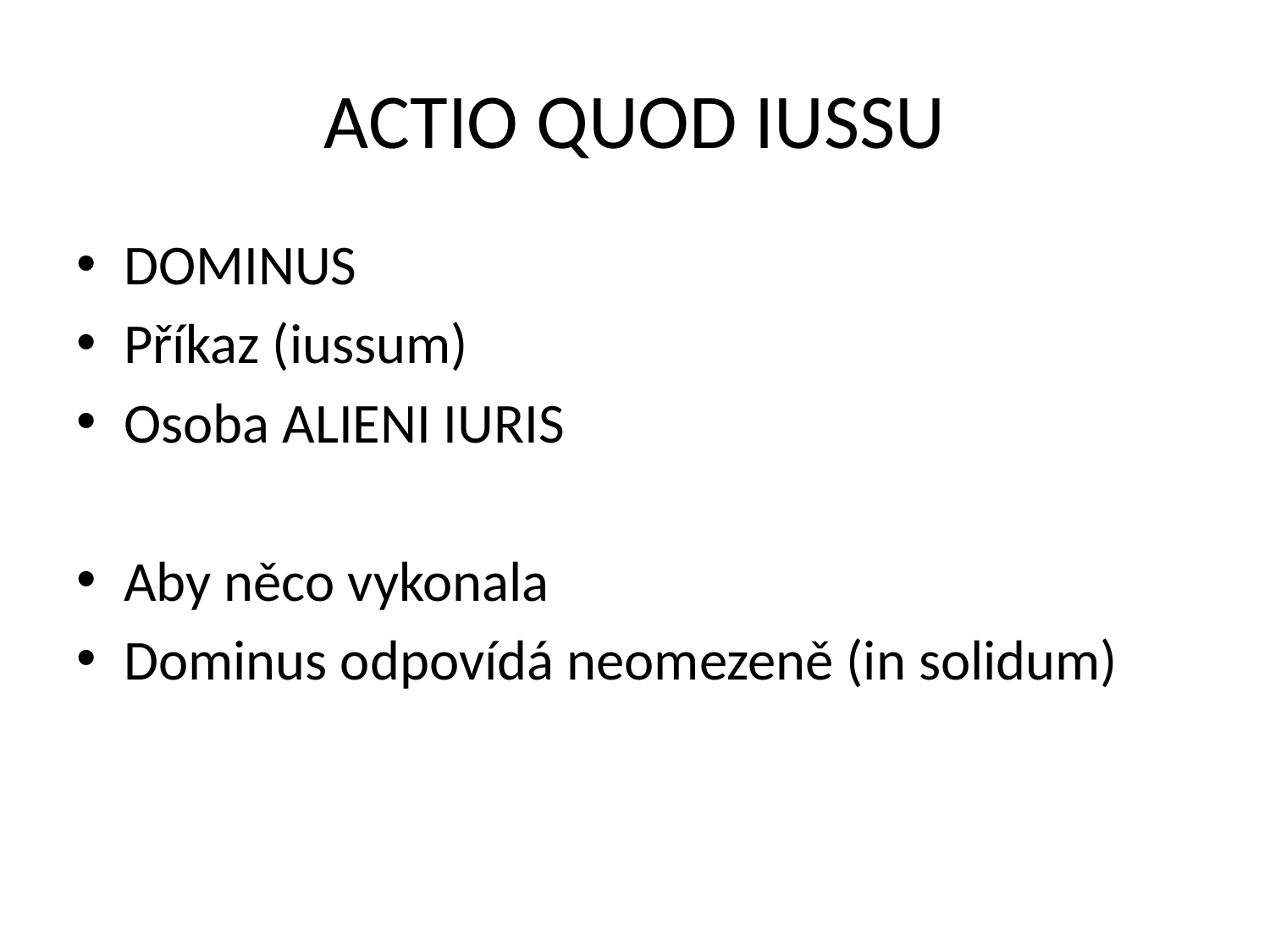

# ACTIO QUOD IUSSU
DOMINUS
Příkaz (iussum)
Osoba ALIENI IURIS

Aby něco vykonala
Dominus odpovídá neomezeně (in solidum)